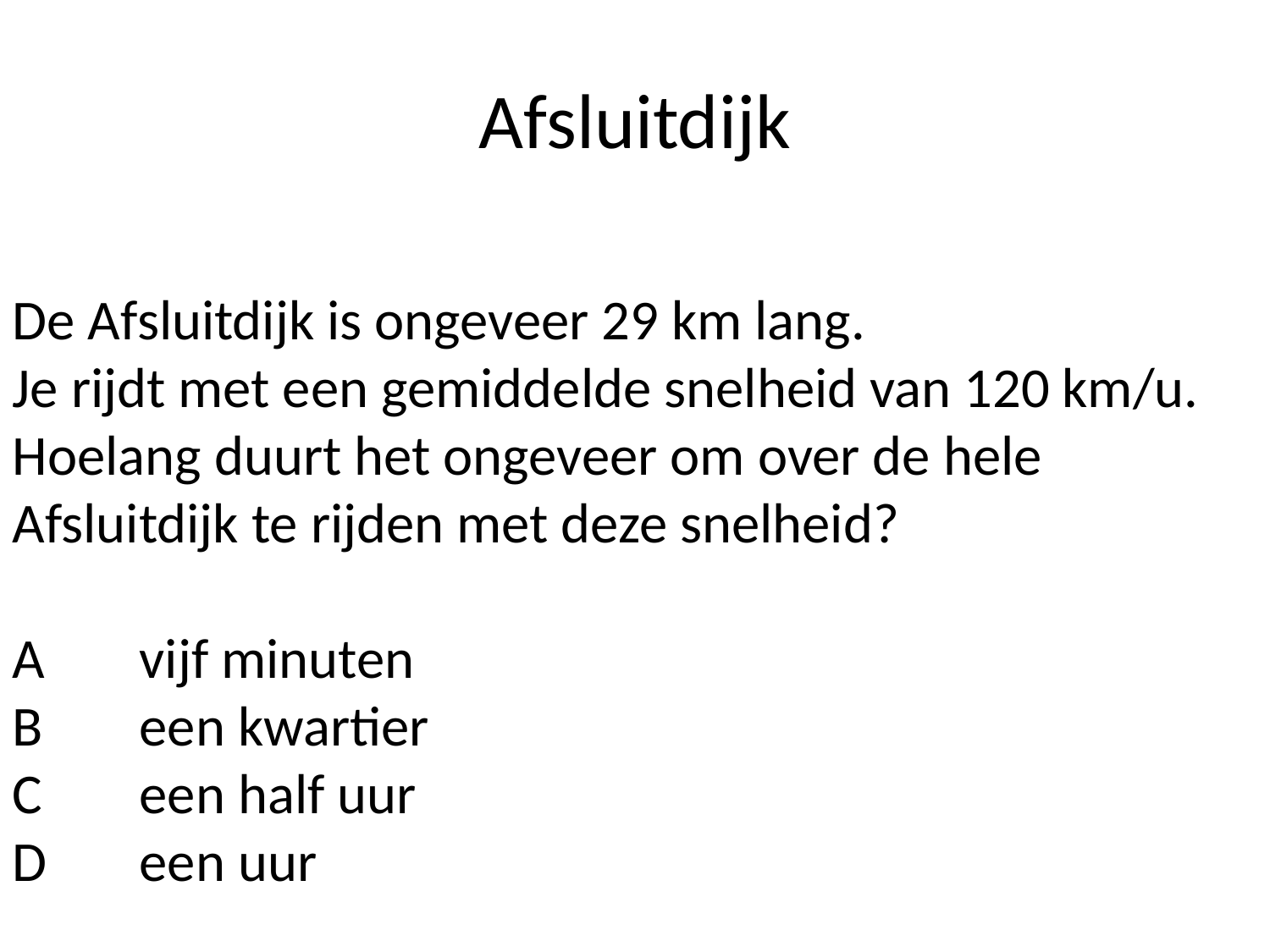

# Afsluitdijk
De Afsluitdijk is ongeveer 29 km lang.
Je rijdt met een gemiddelde snelheid van 120 km/u.
Hoelang duurt het ongeveer om over de hele Afsluitdijk te rijden met deze snelheid?

A	vijf minuten
B	een kwartier
C	een half uur
D	een uur